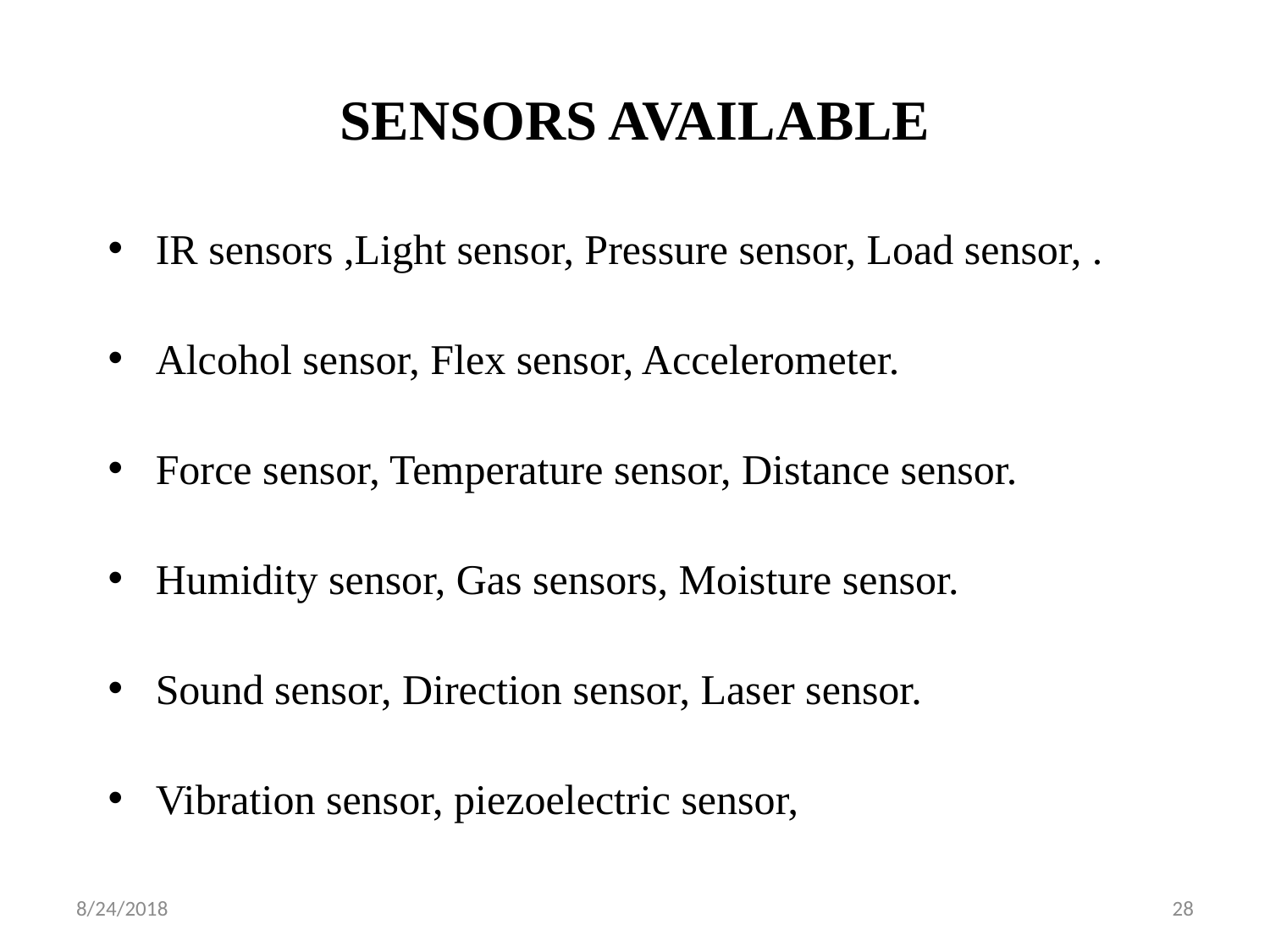

# SENSORS AVAILABLE
IR sensors ,Light sensor, Pressure sensor, Load sensor, .
Alcohol sensor, Flex sensor, Accelerometer.
Force sensor, Temperature sensor, Distance sensor.
Humidity sensor, Gas sensors, Moisture sensor.
Sound sensor, Direction sensor, Laser sensor.
Vibration sensor, piezoelectric sensor,

8/24/2018
28